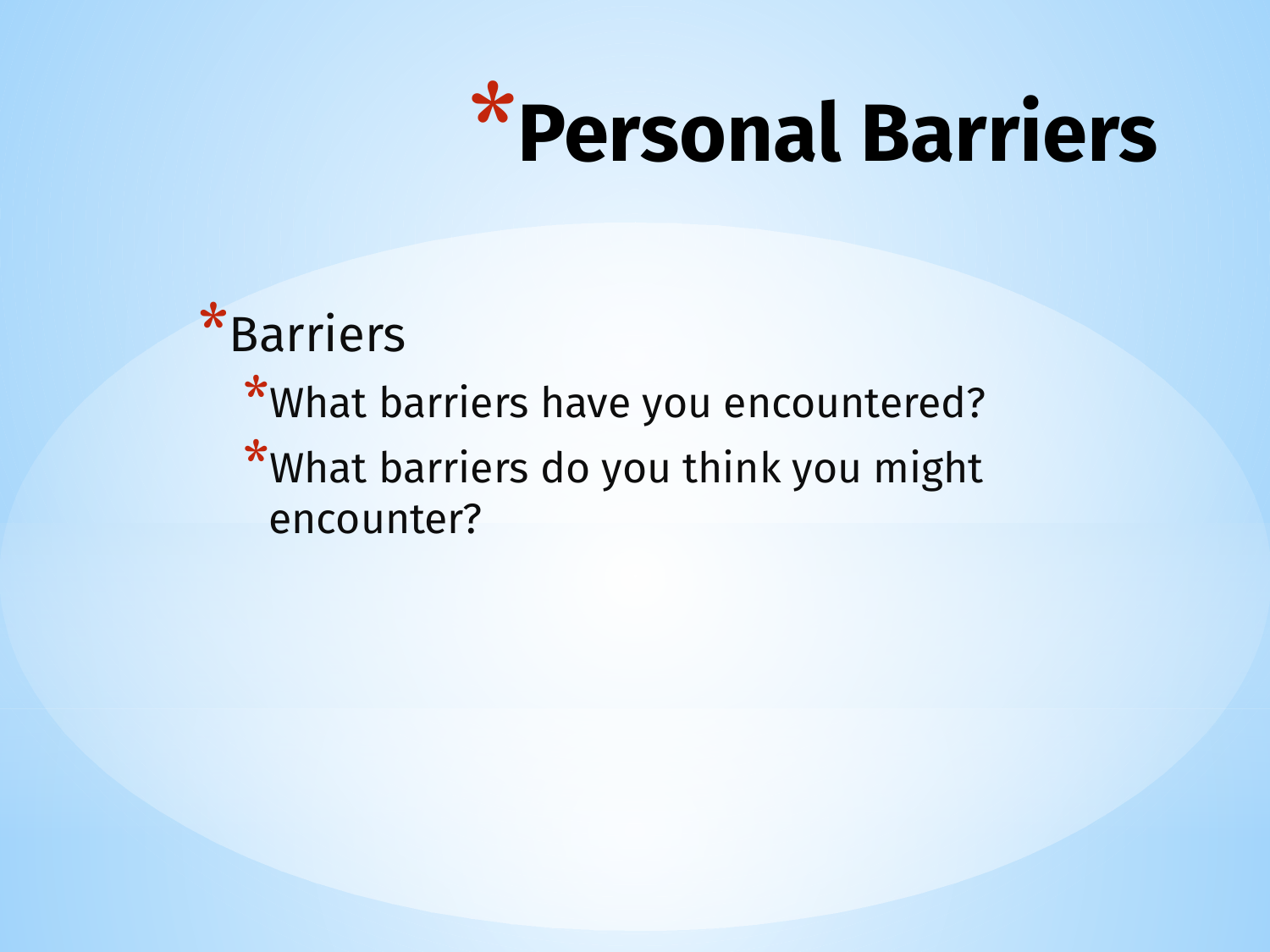

# Personal Barriers
Barriers
What barriers have you encountered?
What barriers do you think you might encounter?